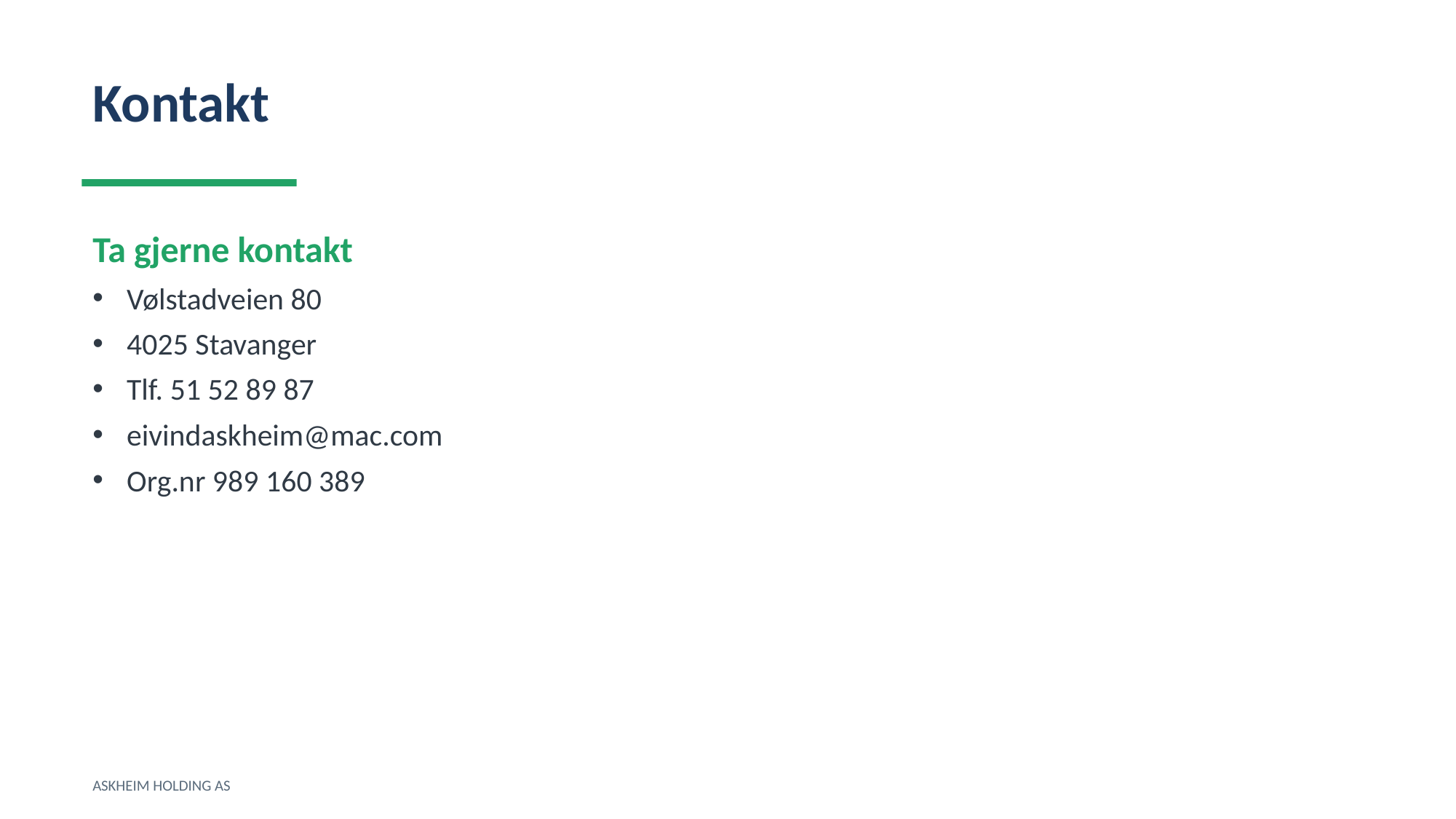

Kontakt

Ta gjerne kontakt
Vølstadveien 80
4025 Stavanger
Tlf. 51 52 89 87
eivindaskheim@mac.com
Org.nr 989 160 389
ASKHEIM HOLDING AS